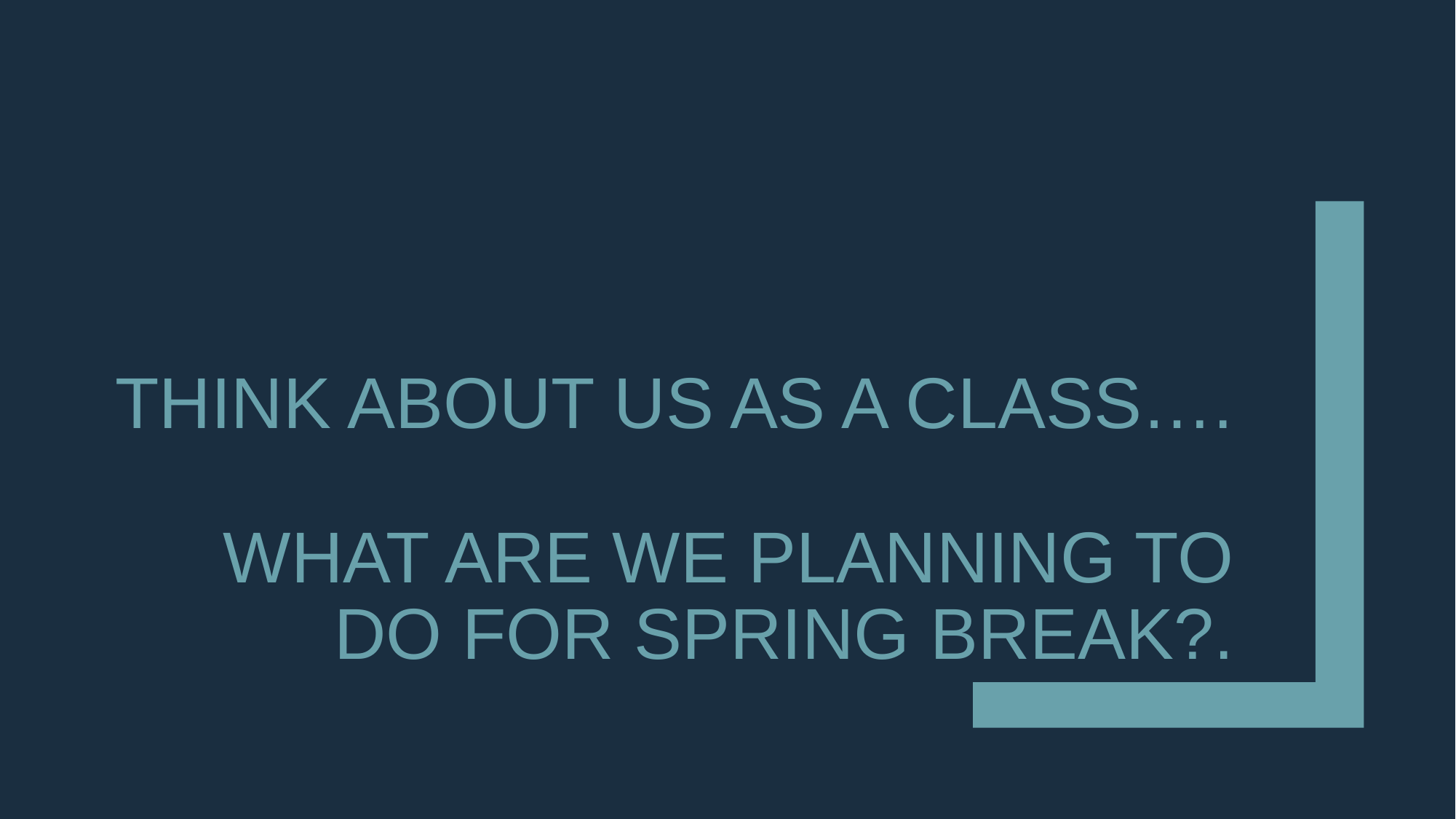

# Think about us as a class…. What are we planning to do for Spring Break?.